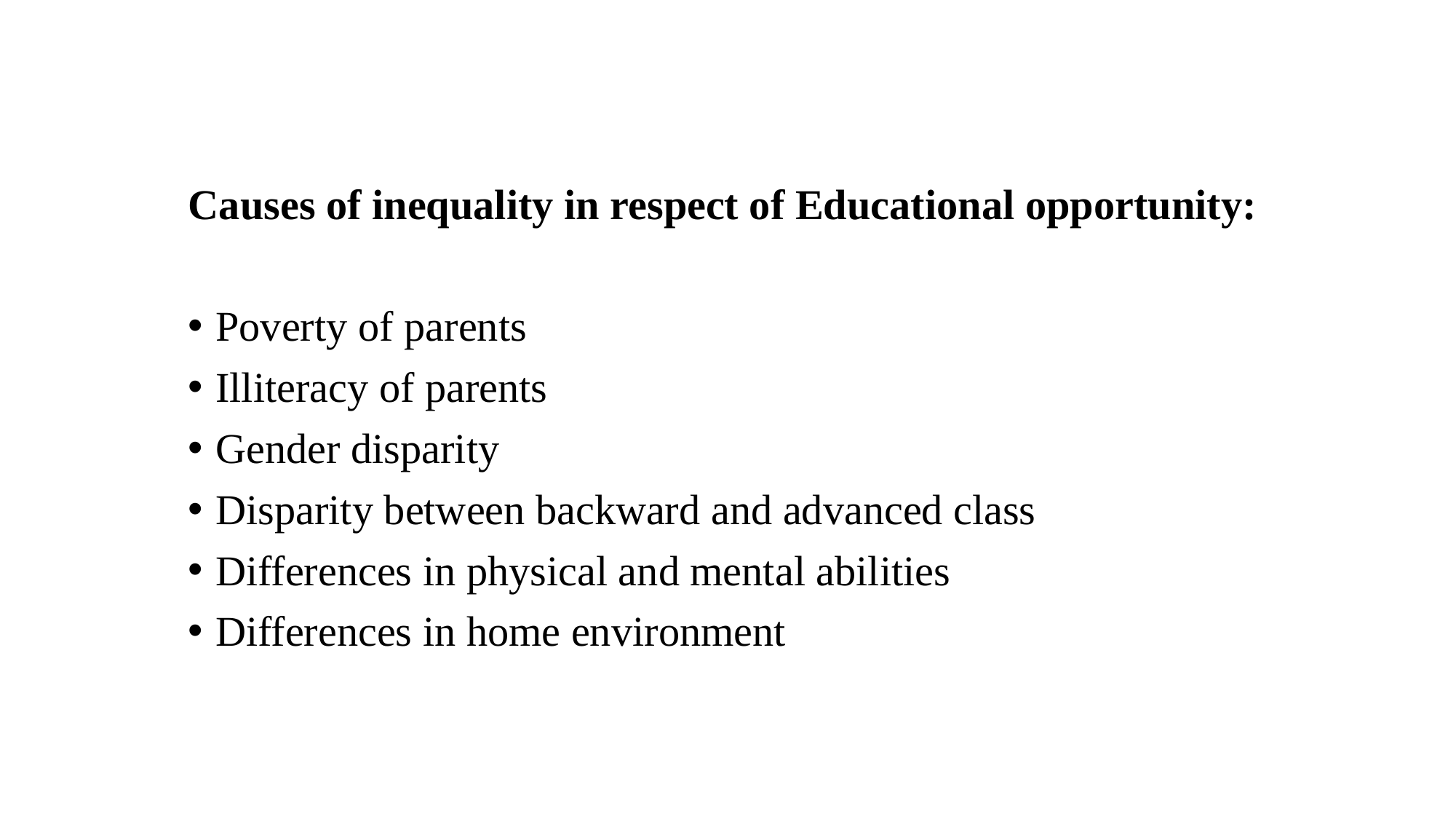

Causes of inequality in respect of Educational opportunity:

Poverty of parents
Illiteracy of parents
Gender disparity
Disparity between backward and advanced class
Differences in physical and mental abilities
Differences in home environment